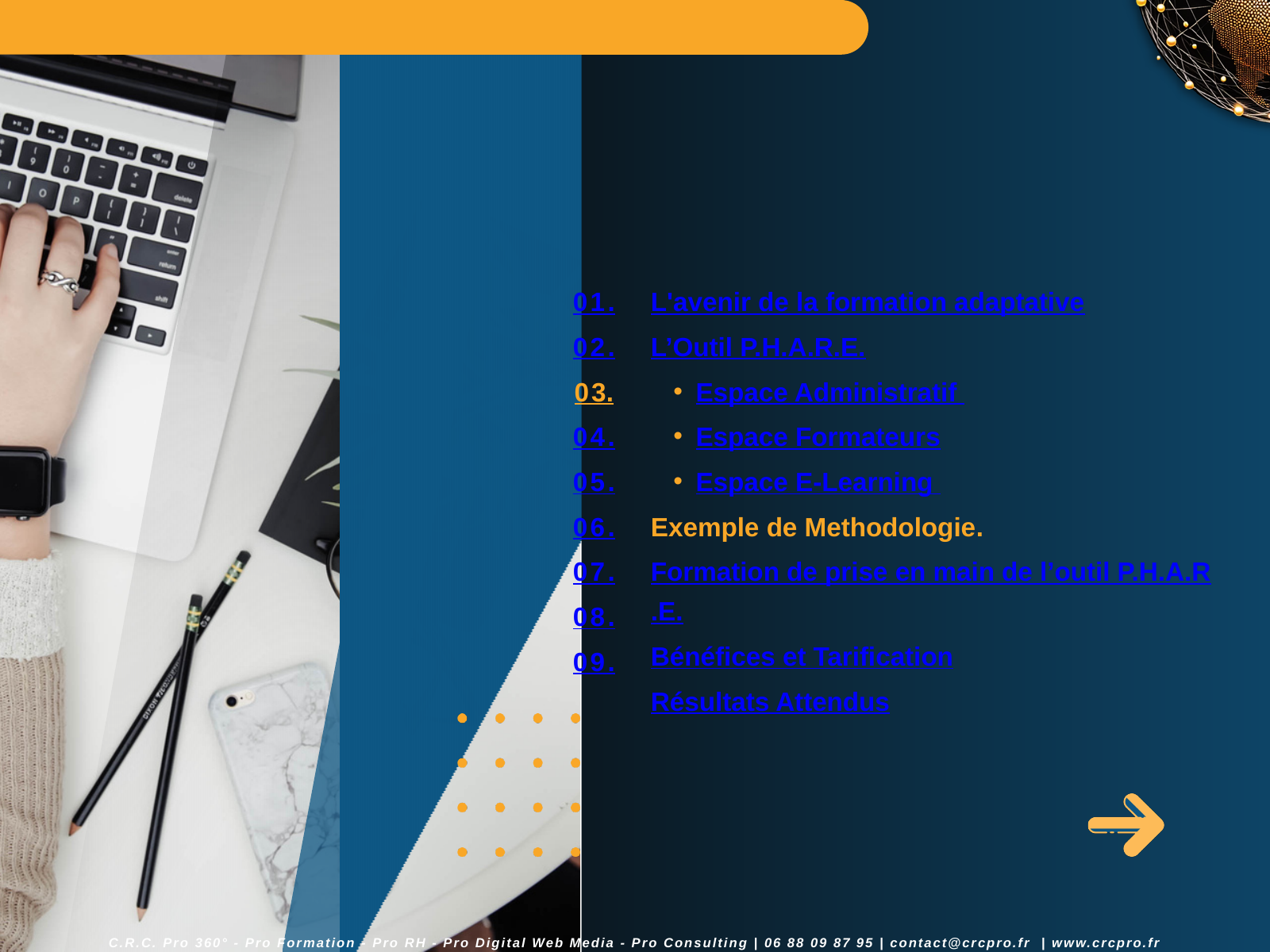

01.
02.
03.
04.
05.
06.
07.
08.
09.
L'avenir de la formation adaptative
L’Outil P.H.A.R.E.
Espace Administratif
Espace Formateurs
Espace E-Learning
Exemple de Methodologie.
Formation de prise en main de l’outil P.H.A.R.E.
Bénéfices et Tarification
Résultats Attendus

C.R.C. Pro 360° - Pro Formation - Pro RH - Pro Digital Web Media - Pro Consulting | 06 88 09 87 95 | contact@crcpro.fr  | www.crcpro.fr